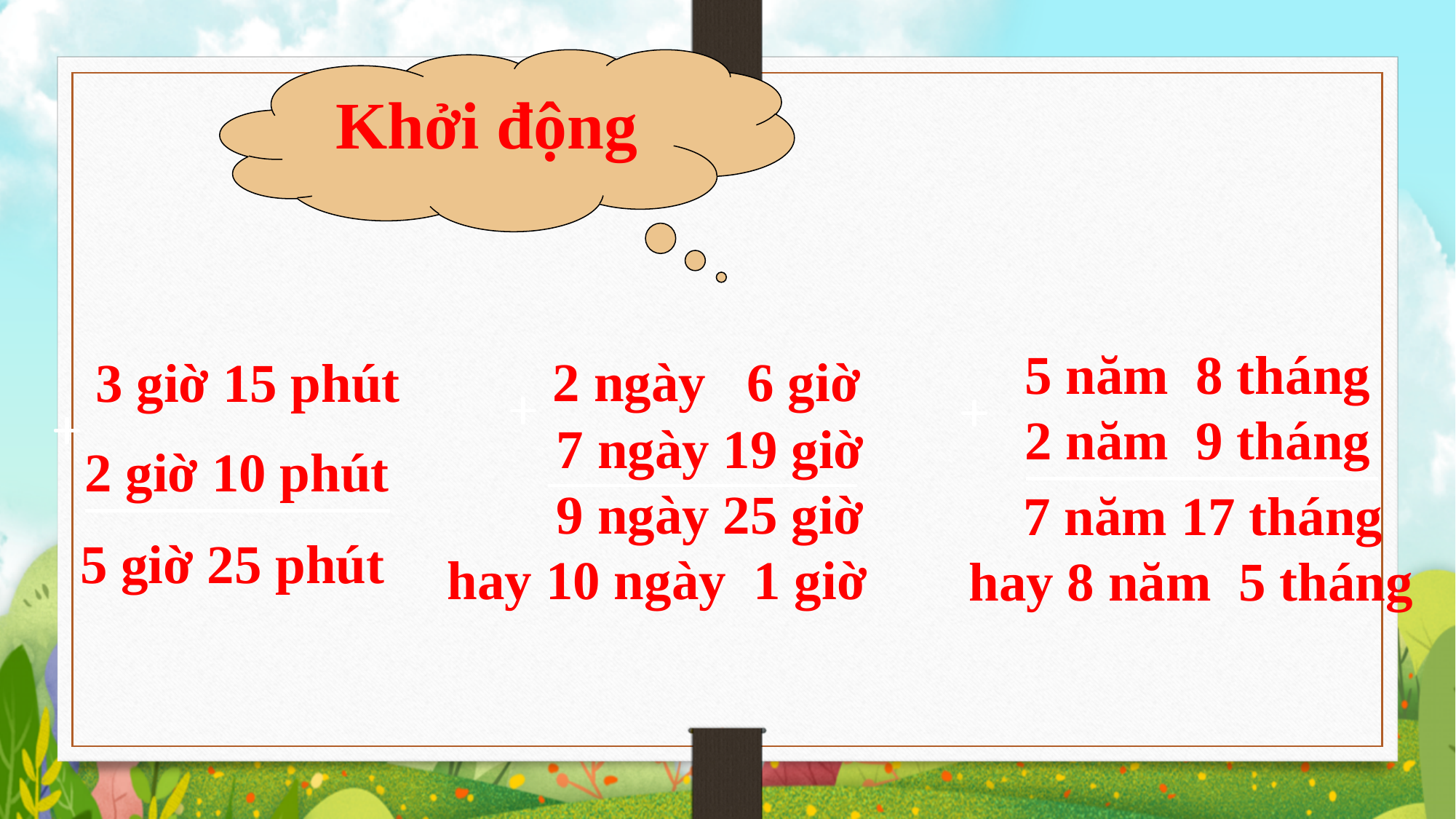

Khởi động
  5 năm  8 tháng
  2 năm  9 tháng
       2 ngày   6 giờ
        7 ngày 19 giờ
        9 ngày 25 giờ
hay 10 ngày  1 giờ
3 giờ 15 phút

2 giờ 10 phút
    7 năm 17 tháng
hay 8 năm  5 tháng
5 giờ 25 phút